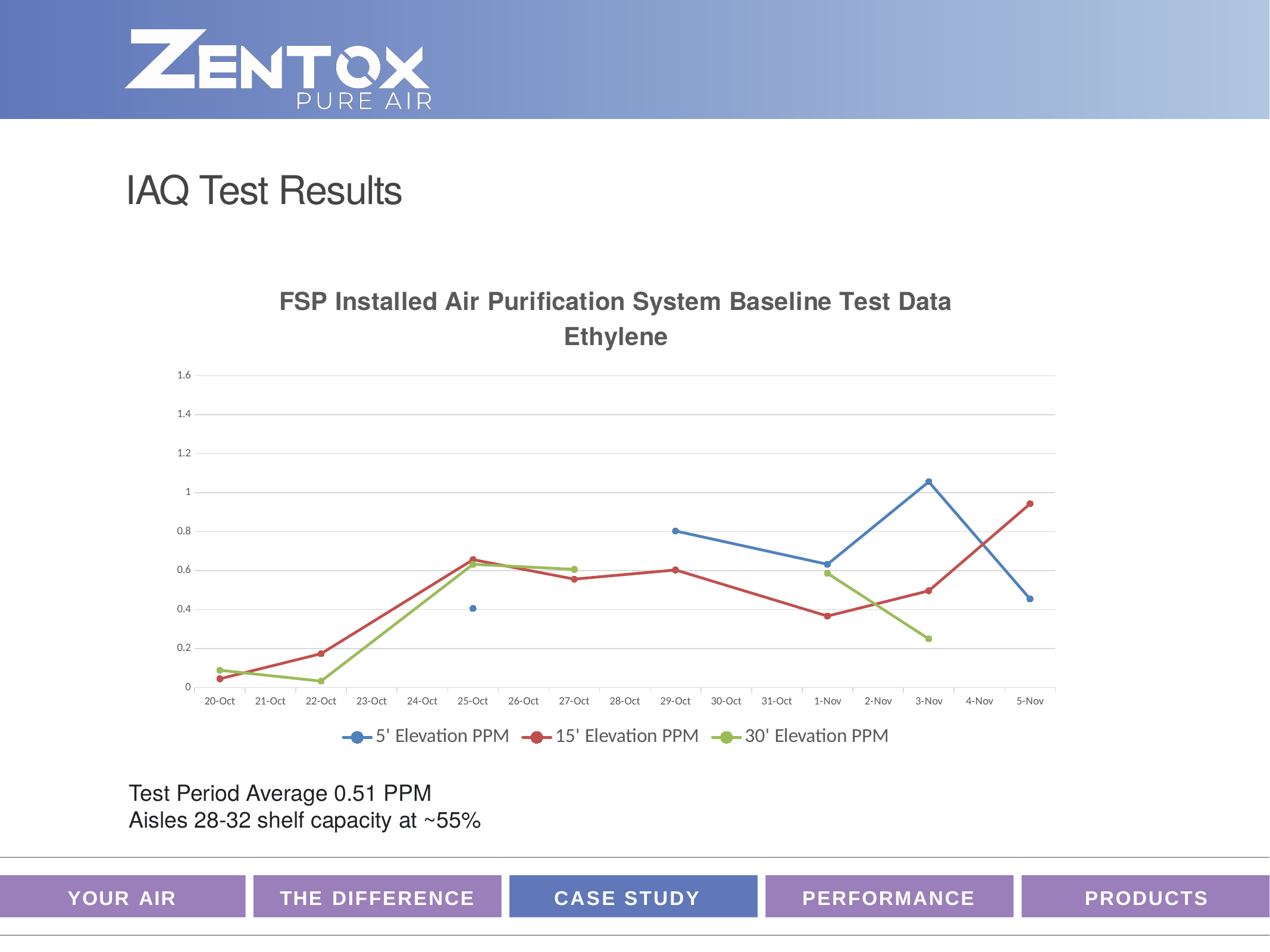

IAQ Test Results

### Chart: FSP Installed Air Purification System Baseline Test Data
Ethylene

| Category | 5' Elevation | 15' Elevation | 30' Elevation |
|---|---|---|---|
| 44854 | None | 0.044 | 0.088 |
| 44856 | None | 0.173 | 0.032 |
| 44859 | 0.405 | 0.656 | 0.632 |
| 44861 | None | 0.556 | 0.606 |
| 44863 | 0.803 | 0.603 | None |
| 44866 | 0.632 | 0.366 | 0.586 |
| 44868 | 1.056 | 0.496 | 0.249 |
| 44870 | 0.454 | 0.943 | None |
Test Period Average 0.51 PPM
Aisles 28-32 shelf capacity at ~55%